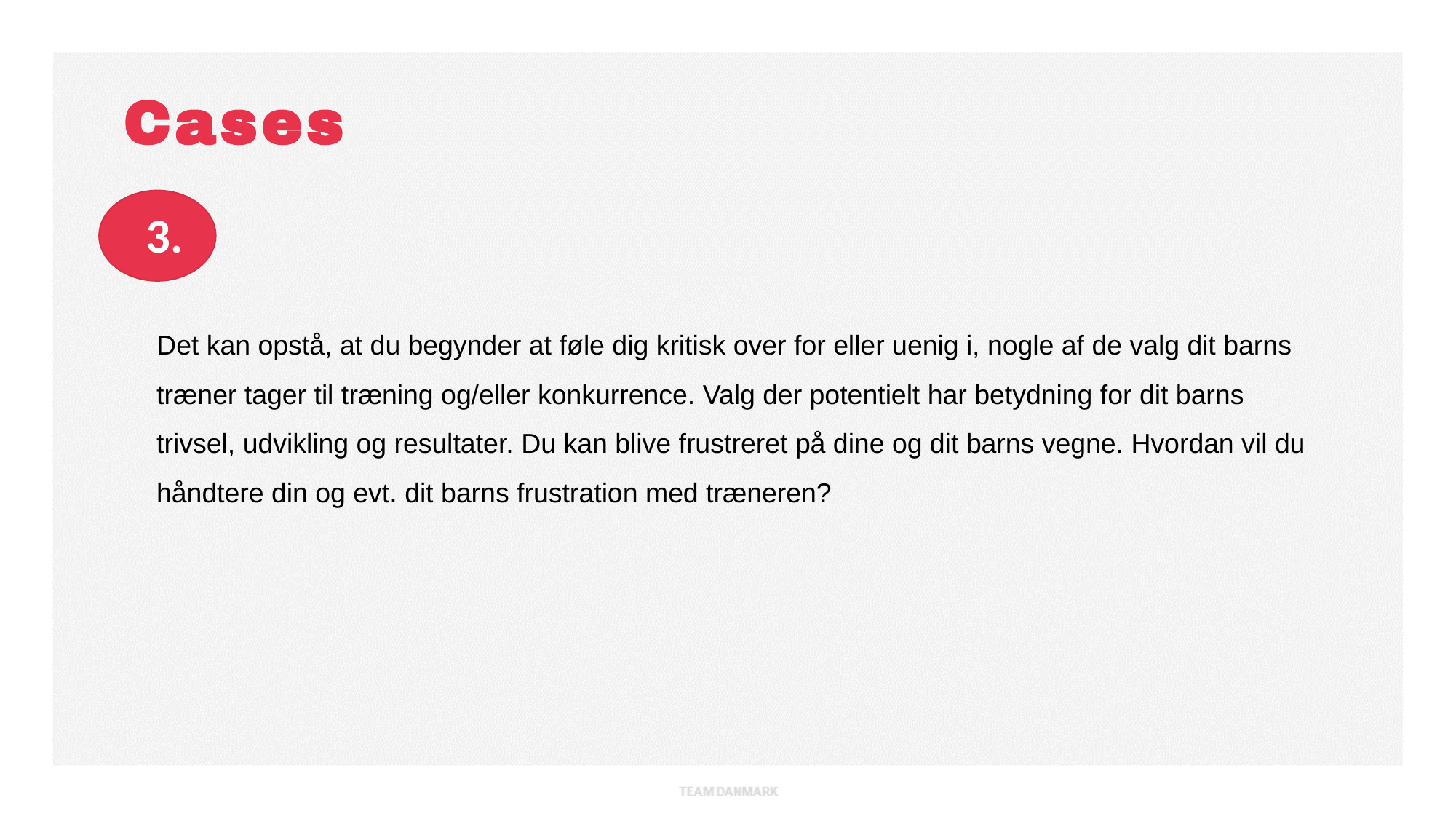

Cases

3.
Det kan opstå, at du begynder at føle dig kritisk over for eller uenig i, nogle af de valg dit barns træner tager til træning og/eller konkurrence. Valg der potentielt har betydning for dit barns trivsel, udvikling og resultater. Du kan blive frustreret på dine og dit barns vegne. Hvordan vil du håndtere din og evt. dit barns frustration med træneren?